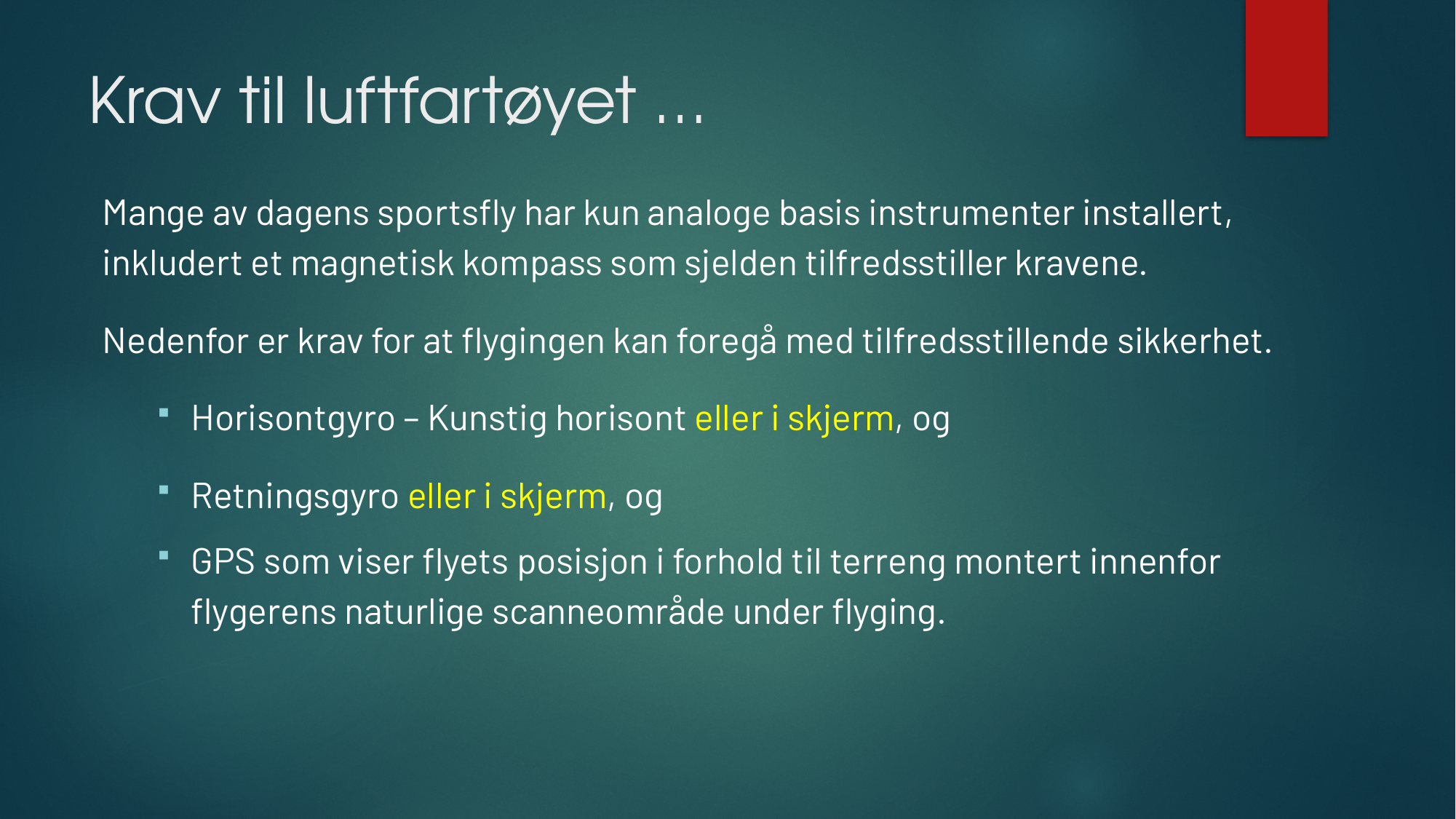

# Krav til luftfartøyet …
Mange av dagens sportsfly har kun analoge basis instrumenter installert, inkludert et magnetisk kompass som sjelden tilfredsstiller kravene.
Nedenfor er krav for at flygingen kan foregå med tilfredsstillende sikkerhet.
Horisontgyro – Kunstig horisont eller i skjerm, og
Retningsgyro eller i skjerm, og
GPS som viser flyets posisjon i forhold til terreng montert innenfor flygerens naturlige scanneområde under flyging.